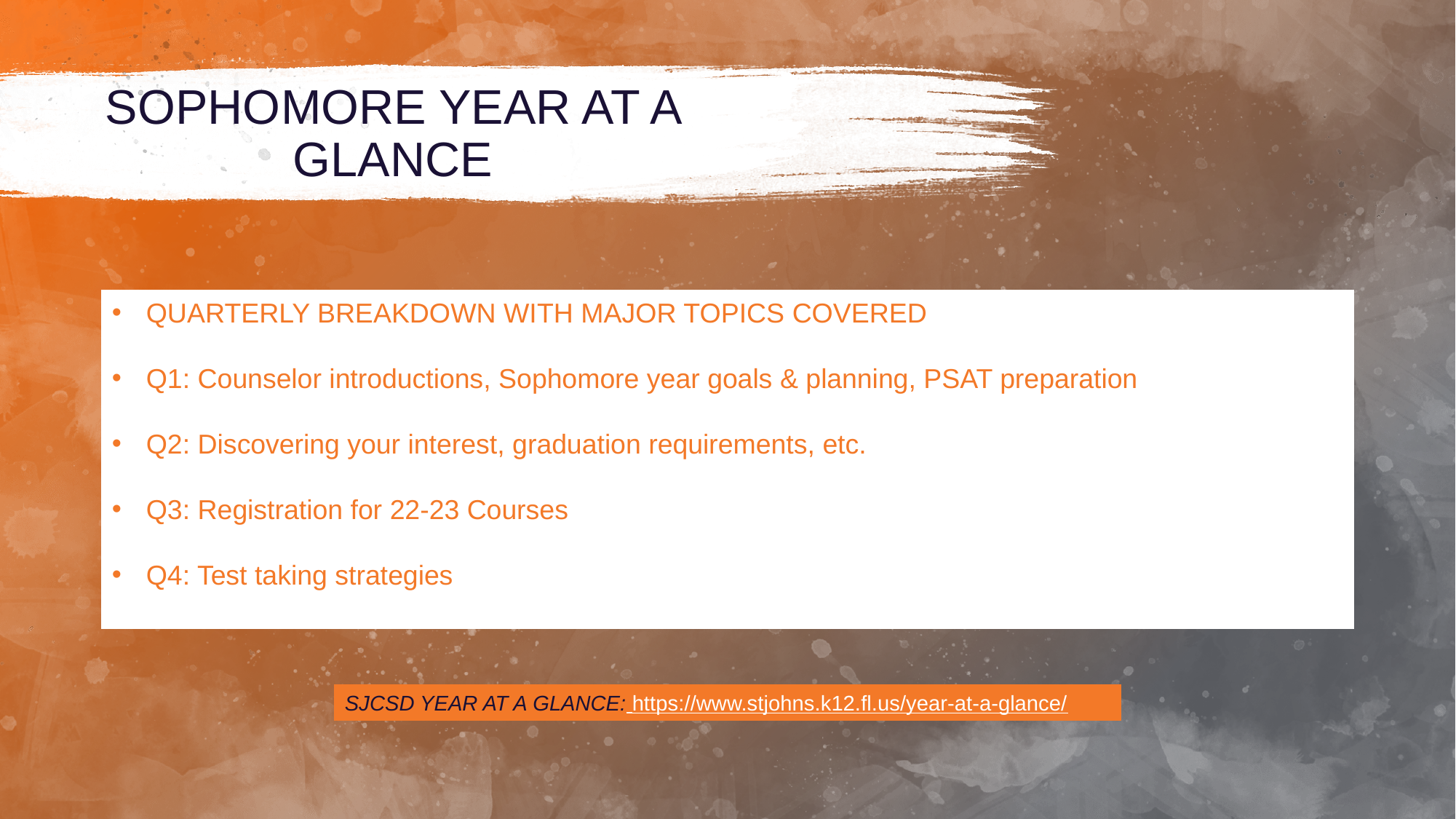

# SOPHOMORE YEAR AT A GLANCE
QUARTERLY BREAKDOWN WITH MAJOR TOPICS COVERED
Q1: Counselor introductions, Sophomore year goals & planning, PSAT preparation
Q2: Discovering your interest, graduation requirements, etc.
Q3: Registration for 22-23 Courses
Q4: Test taking strategies

SJCSD YEAR AT A GLANCE: https://www.stjohns.k12.fl.us/year-at-a-glance/